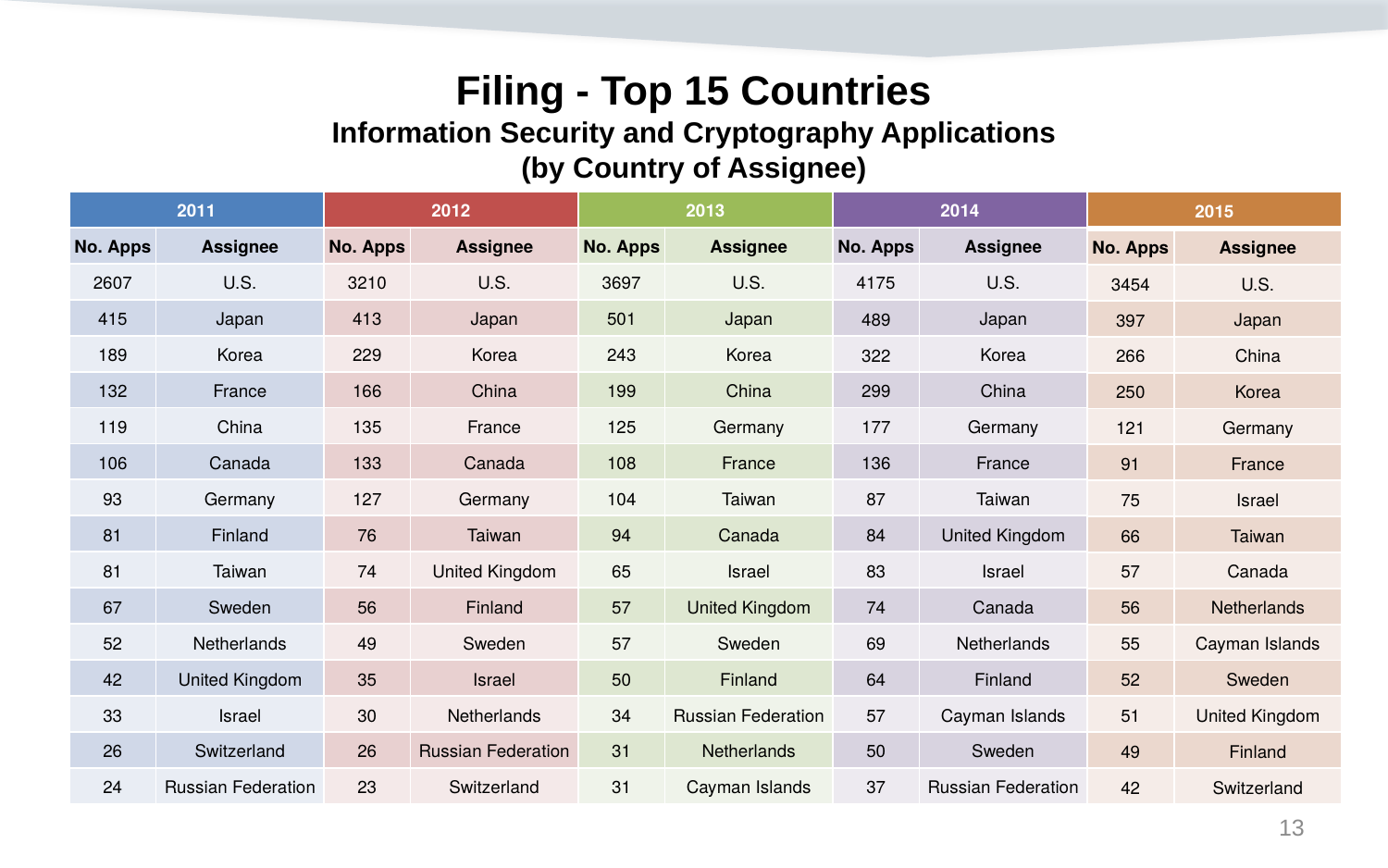

# Filing - Top 15 Countries Information Security and Cryptography Applications (by Country of Assignee)
| 2015 |  |
| --- | --- |
| No. Apps | Assignee |
| 3454 | U.S. |
| 397 | Japan |
| 266 | China |
| 250 | Korea |
| 121 | Germany |
| 91 | France |
| 75 | Israel |
| 66 | Taiwan |
| 57 | Canada |
| 56 | Netherlands |
| 55 | Cayman Islands |
| 52 | Sweden |
| 51 | United Kingdom |
| 49 | Finland |
| 42 | Switzerland |
| 2011 |  | 2012 |  | 2013 |  | 2014 |  |
| --- | --- | --- | --- | --- | --- | --- | --- |
| No. Apps | Assignee | No. Apps | Assignee | No. Apps | Assignee | No. Apps | Assignee |
| 2607 | U.S. | 3210 | U.S. | 3697 | U.S. | 4175 | U.S. |
| 415 | Japan | 413 | Japan | 501 | Japan | 489 | Japan |
| 189 | Korea | 229 | Korea | 243 | Korea | 322 | Korea |
| 132 | France | 166 | China | 199 | China | 299 | China |
| 119 | China | 135 | France | 125 | Germany | 177 | Germany |
| 106 | Canada | 133 | Canada | 108 | France | 136 | France |
| 93 | Germany | 127 | Germany | 104 | Taiwan | 87 | Taiwan |
| 81 | Finland | 76 | Taiwan | 94 | Canada | 84 | United Kingdom |
| 81 | Taiwan | 74 | United Kingdom | 65 | Israel | 83 | Israel |
| 67 | Sweden | 56 | Finland | 57 | United Kingdom | 74 | Canada |
| 52 | Netherlands | 49 | Sweden | 57 | Sweden | 69 | Netherlands |
| 42 | United Kingdom | 35 | Israel | 50 | Finland | 64 | Finland |
| 33 | Israel | 30 | Netherlands | 34 | Russian Federation | 57 | Cayman Islands |
| 26 | Switzerland | 26 | Russian Federation | 31 | Netherlands | 50 | Sweden |
| 24 | Russian Federation | 23 | Switzerland | 31 | Cayman Islands | 37 | Russian Federation |
13